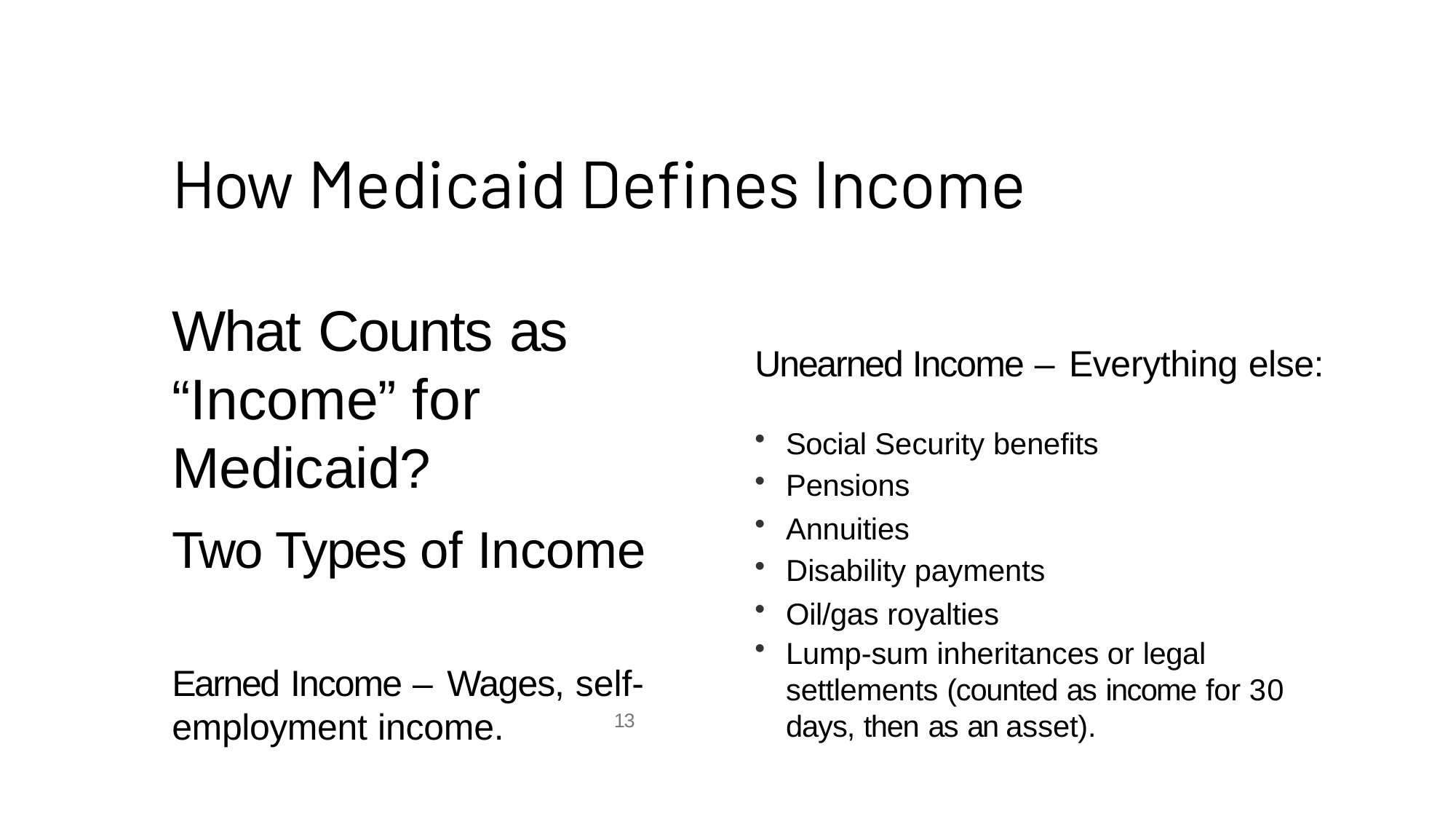

# How Medicaid Defines Income
What Counts as “Income” for Medicaid?
Two Types of Income

Earned Income – Wages, self-employment income.

Unearned Income – Everything else:

Social Security benefits
Pensions
Annuities
Disability payments
Oil/gas royalties
Lump-sum inheritances or legal settlements (counted as income for 30 days, then as an asset).
13